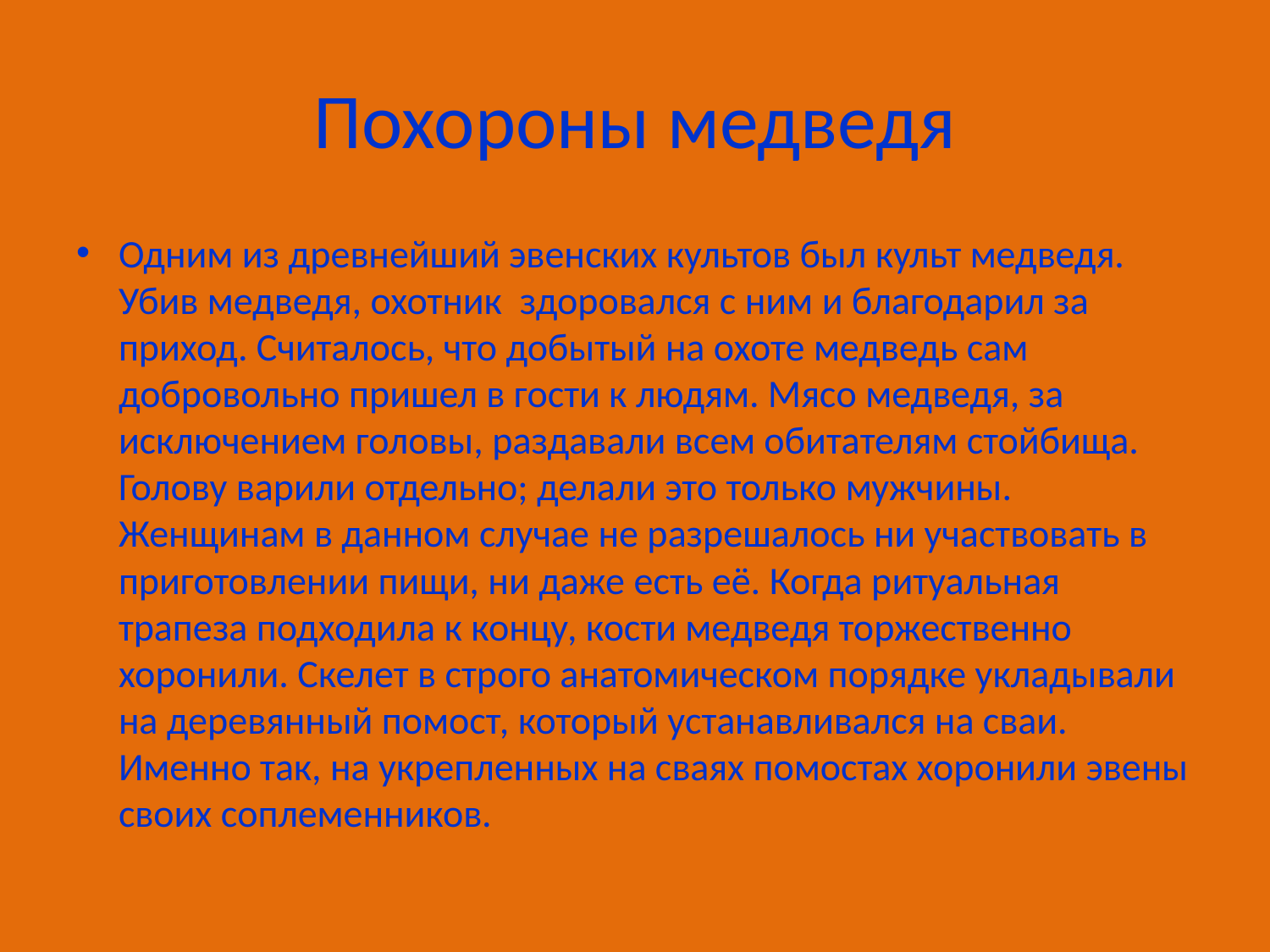

# Похороны медведя
Одним из древнейший эвенских культов был культ медведя. Убив медведя, охотник  здоровался с ним и благодарил за приход. Считалось, что добытый на охоте медведь сам добровольно пришел в гости к людям. Мясо медведя, за исключением головы, раздавали всем обитателям стойбища. Голову варили отдельно; делали это только мужчины. Женщинам в данном случае не разрешалось ни участвовать в приготовлении пищи, ни даже есть её. Когда ритуальная трапеза подходила к концу, кости медведя торжественно хоронили. Скелет в строго анатомическом порядке укладывали на деревянный помост, который устанавливался на сваи. Именно так, на укрепленных на сваях помостах хоронили эвены своих соплеменников.